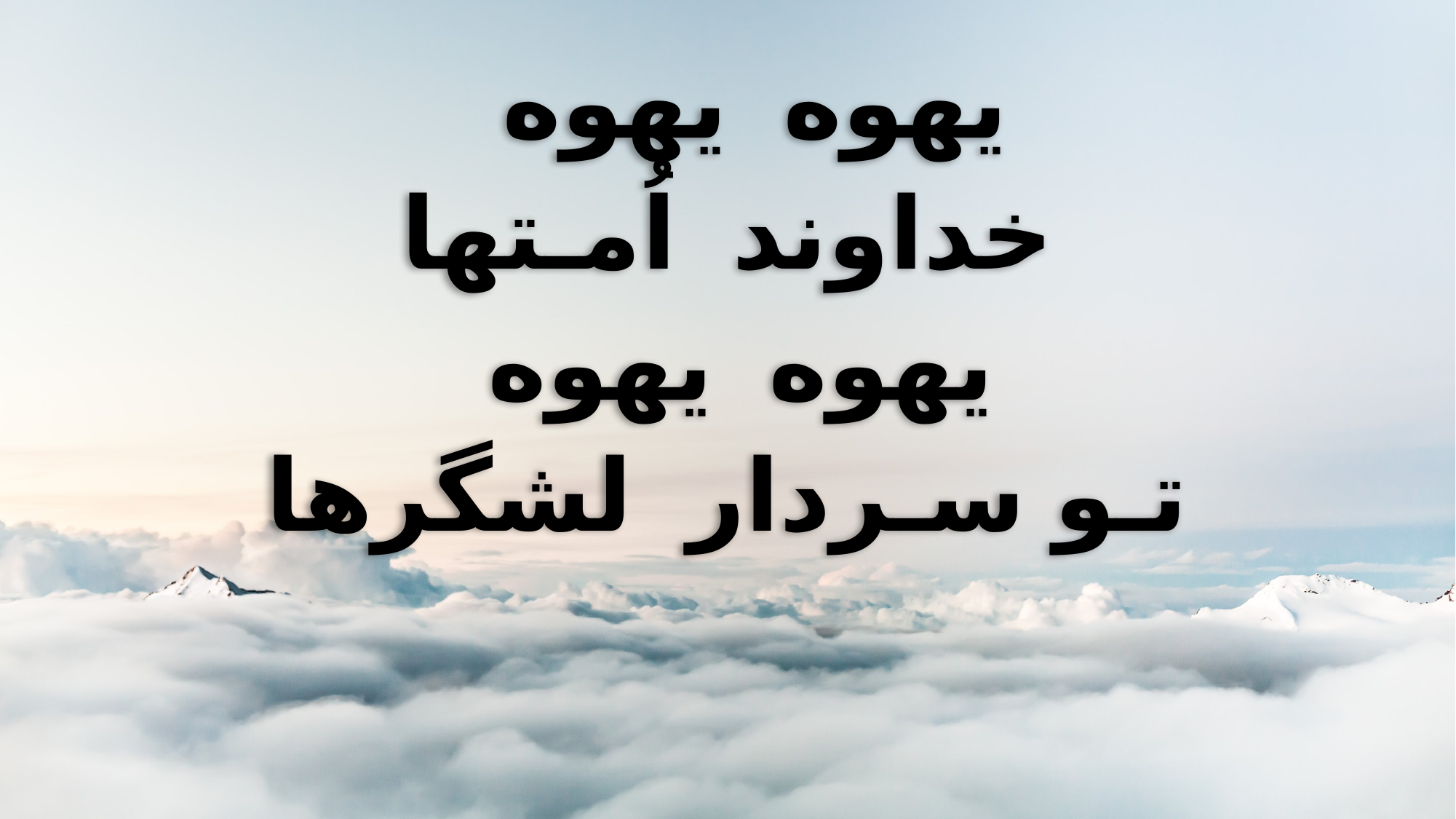

یهوه  یهوه

خداوند  اُمـتها

یهوه  یهوه

تـو سـردار  لشگرها